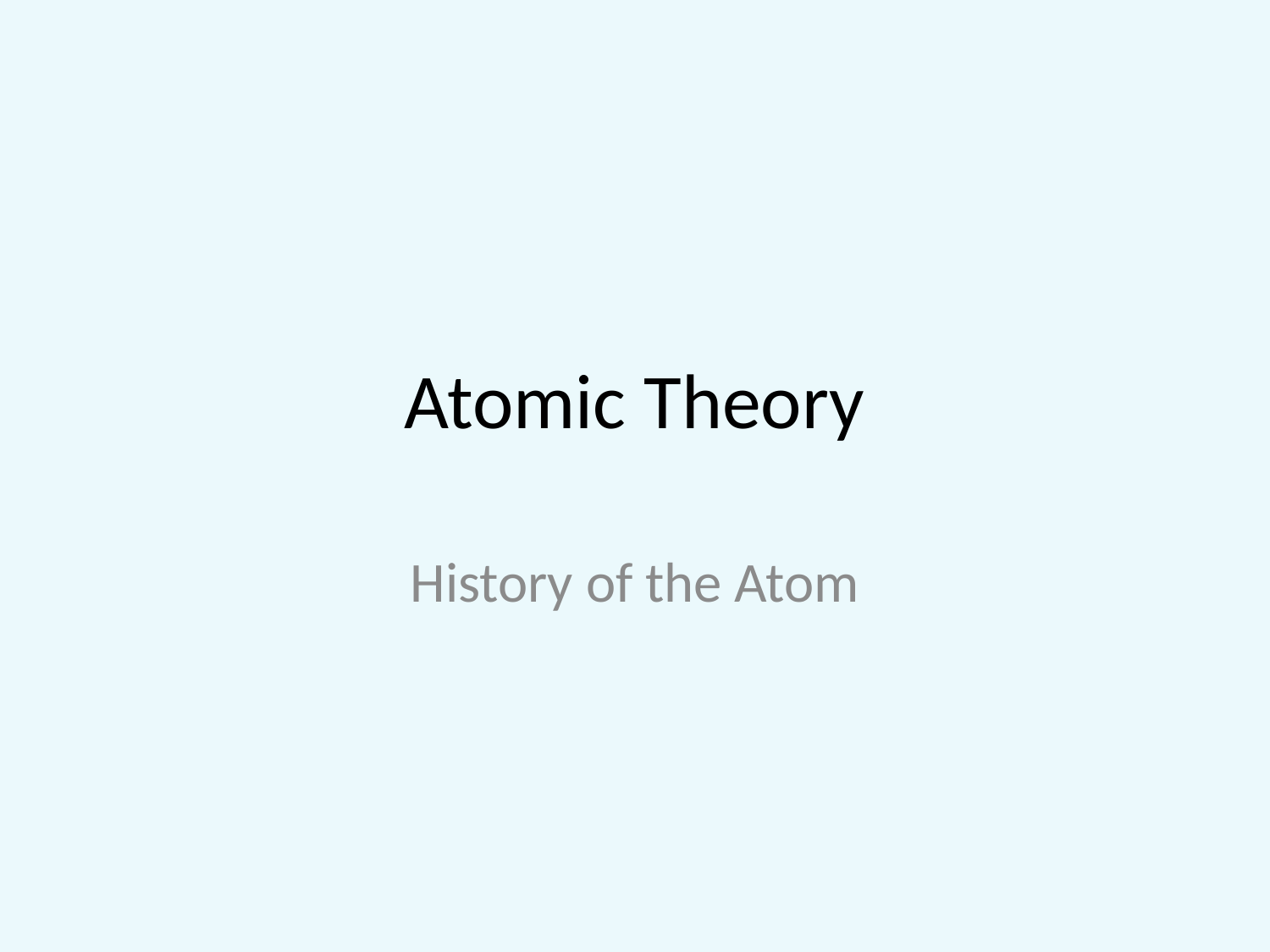

# Atomic Theory
History of the Atom